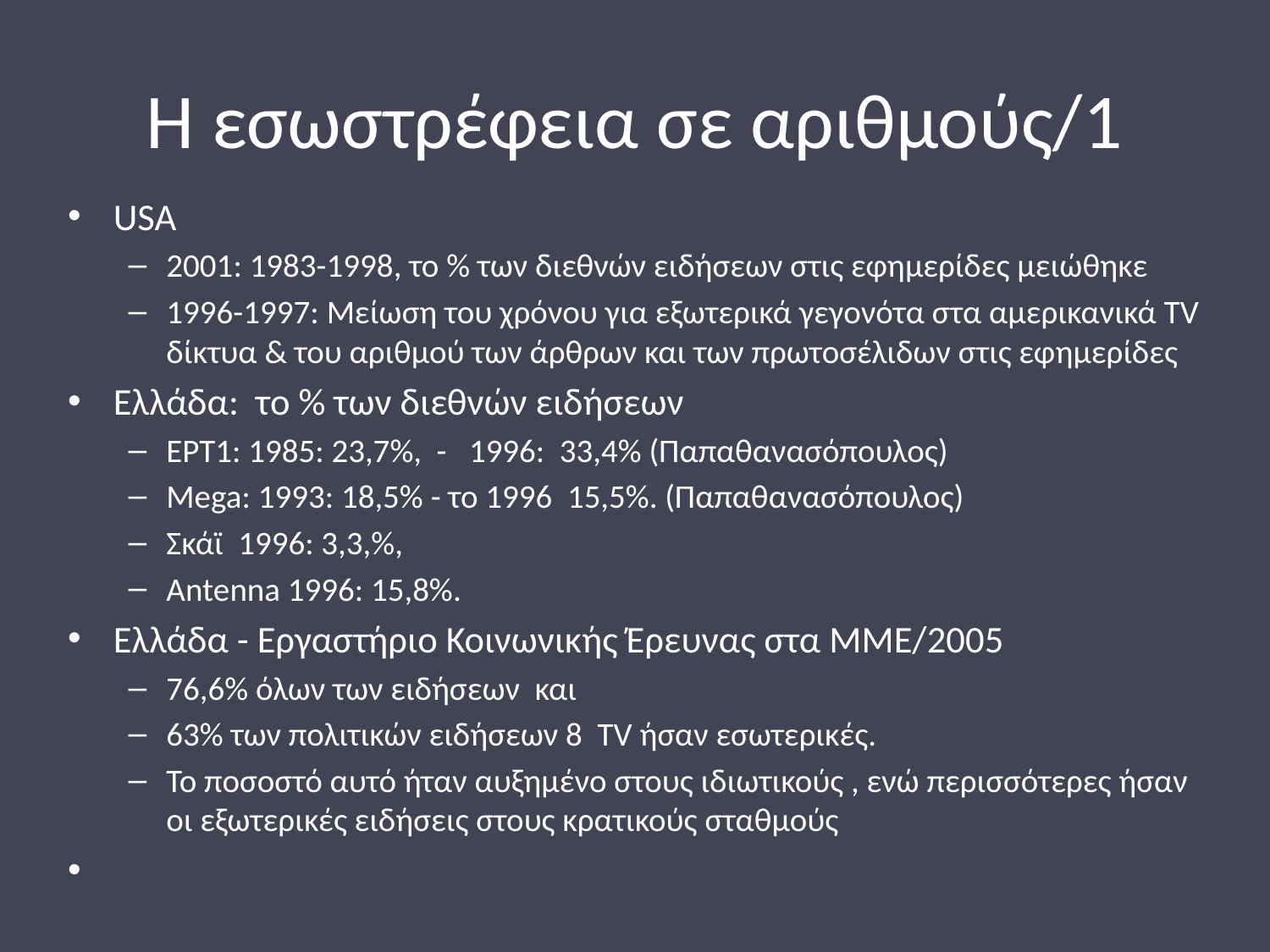

# Η εσωστρέφεια σε αριθμούς/1
USA
2001: 1983-1998, το % των διεθνών ειδήσεων στις εφημερίδες μειώθηκε
1996-1997: Μείωση του χρόνου για εξωτερικά γεγονότα στα αμερικανικά TV δίκτυα & του αριθμού των άρθρων και των πρωτοσέλιδων στις εφημερίδες
Ελλάδα:  το % των διεθνών ειδήσεων
ΕΡΤ1: 1985: 23,7%,  -   1996:  33,4% (Παπαθανασόπουλος)
Mega: 1993: 18,5% - το 1996  15,5%. (Παπαθανασόπουλος)
Σκάϊ  1996: 3,3,%,
Antenna 1996: 15,8%.
Ελλάδα - Εργαστήριο Κοινωνικής Έρευνας στα ΜΜΕ/2005
76,6% όλων των ειδήσεων  και
63% των πολιτικών ειδήσεων 8  TV ήσαν εσωτερικές.
Το ποσοστό αυτό ήταν αυξημένο στους ιδιωτικούς , ενώ περισσότερες ήσαν οι εξωτερικές ειδήσεις στους κρατικούς σταθμούς